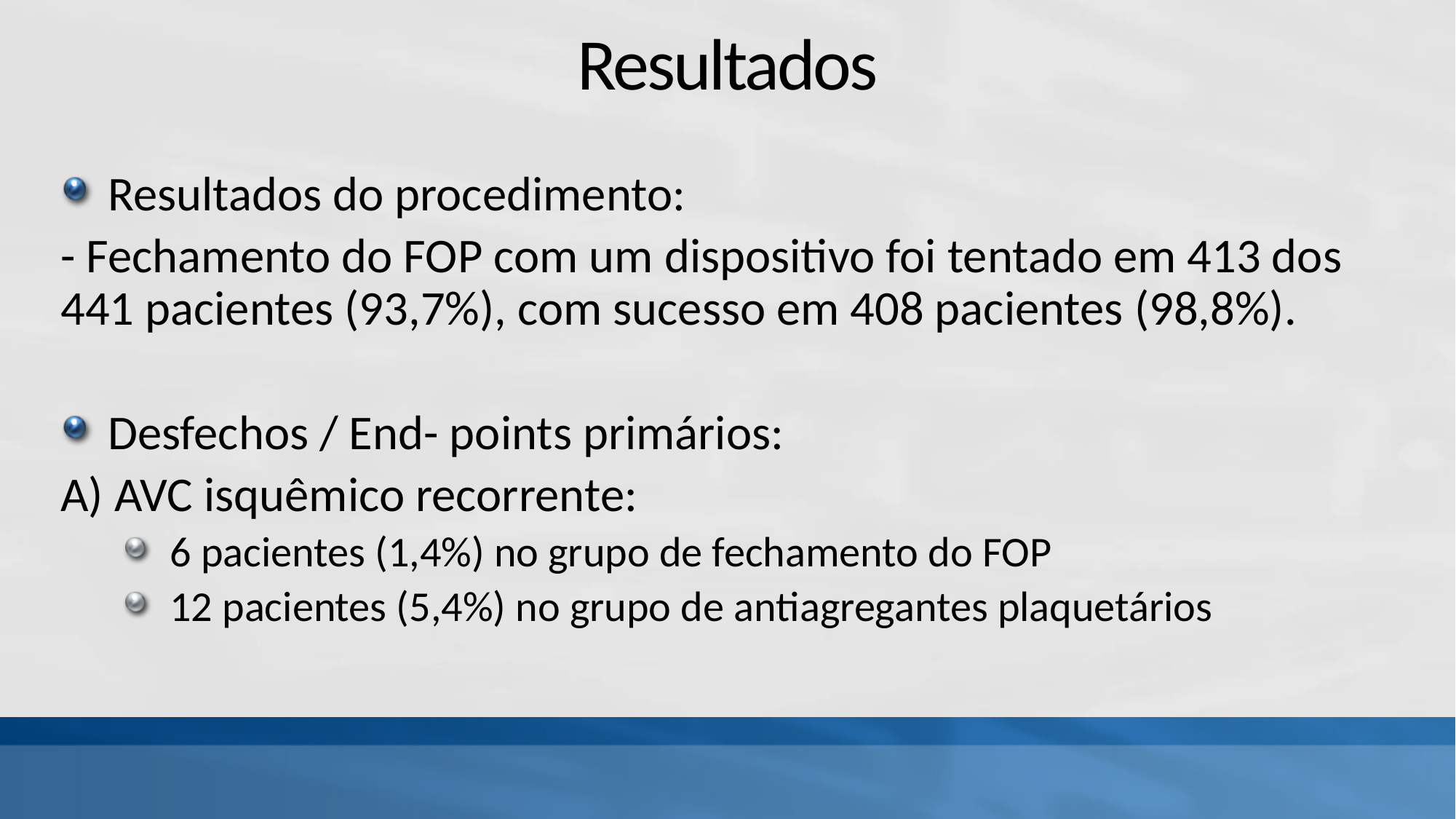

# Resultados
Resultados do procedimento:
- Fechamento do FOP com um dispositivo foi tentado em 413 dos 441 pacientes (93,7%), com sucesso em 408 pacientes (98,8%).

Desfechos / End- points primários:
A) AVC isquêmico recorrente:
6 pacientes (1,4%) no grupo de fechamento do FOP
12 pacientes (5,4%) no grupo de antiagregantes plaquetários